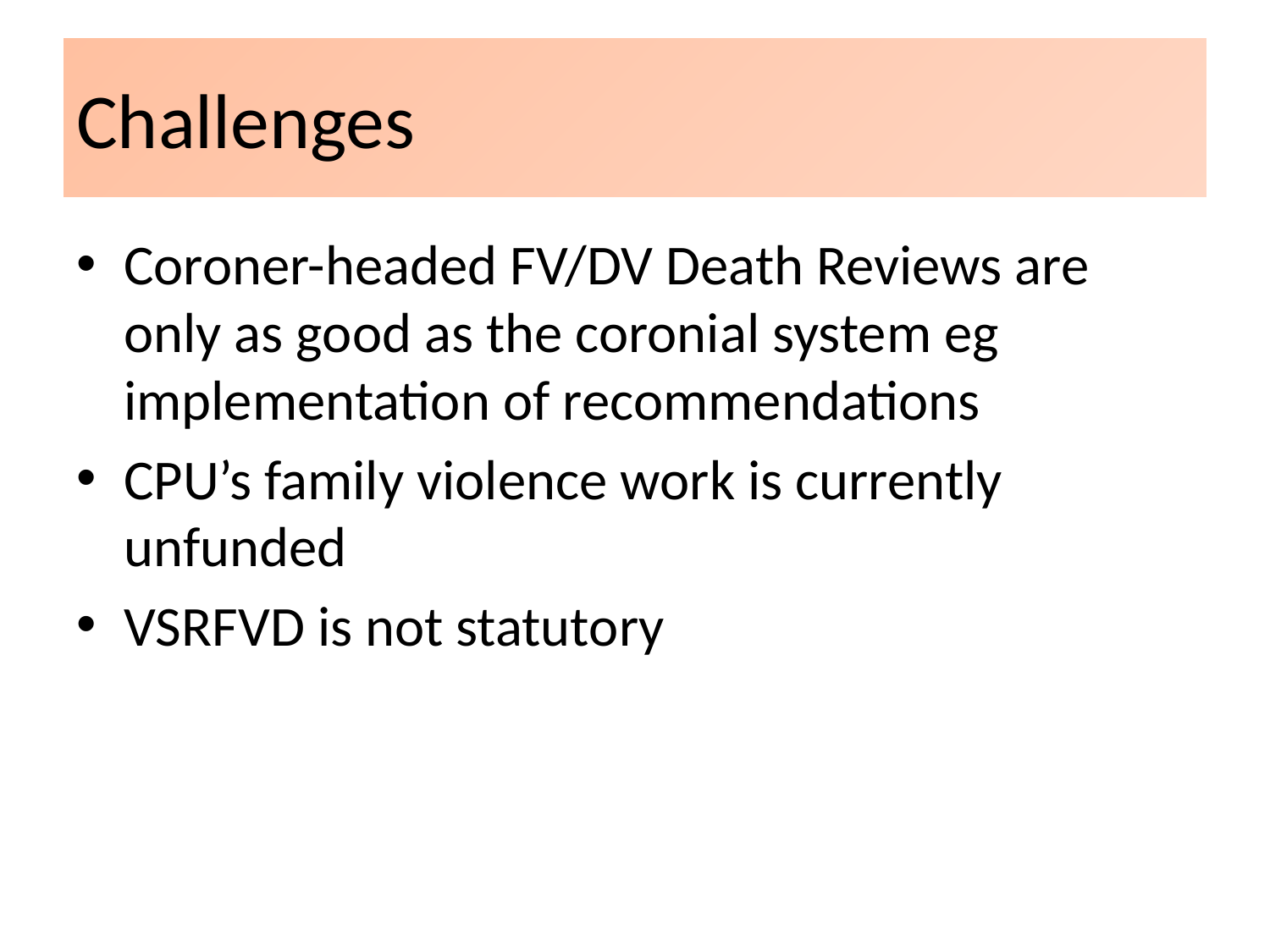

# Challenges
Coroner-headed FV/DV Death Reviews are only as good as the coronial system eg implementation of recommendations
CPU’s family violence work is currently unfunded
VSRFVD is not statutory